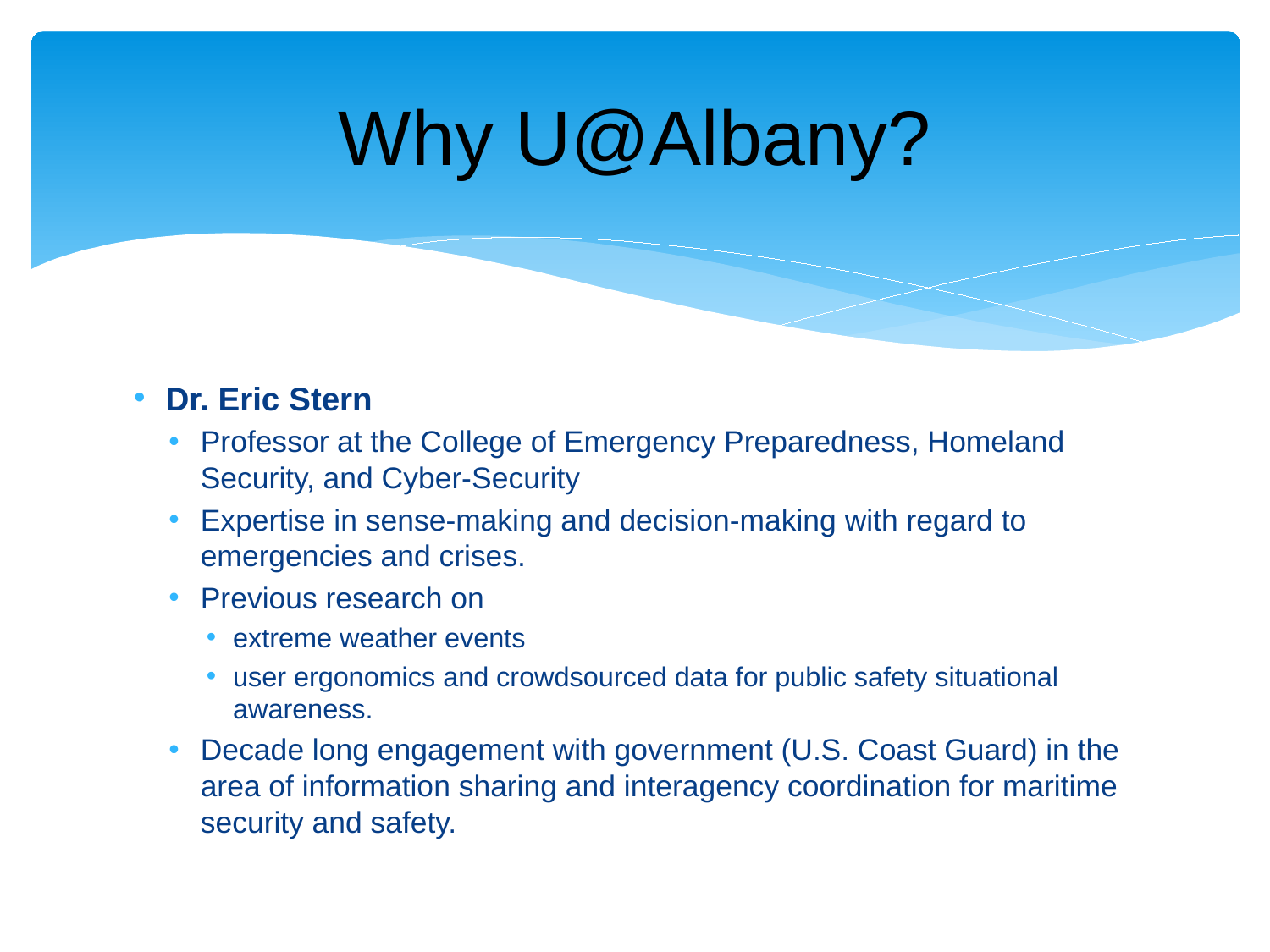

# Why U@Albany?
Dr. Eric Stern
Professor at the College of Emergency Preparedness, Homeland Security, and Cyber-Security
Expertise in sense-making and decision-making with regard to emergencies and crises.
Previous research on
extreme weather events
user ergonomics and crowdsourced data for public safety situational awareness.
Decade long engagement with government (U.S. Coast Guard) in the area of information sharing and interagency coordination for maritime security and safety.